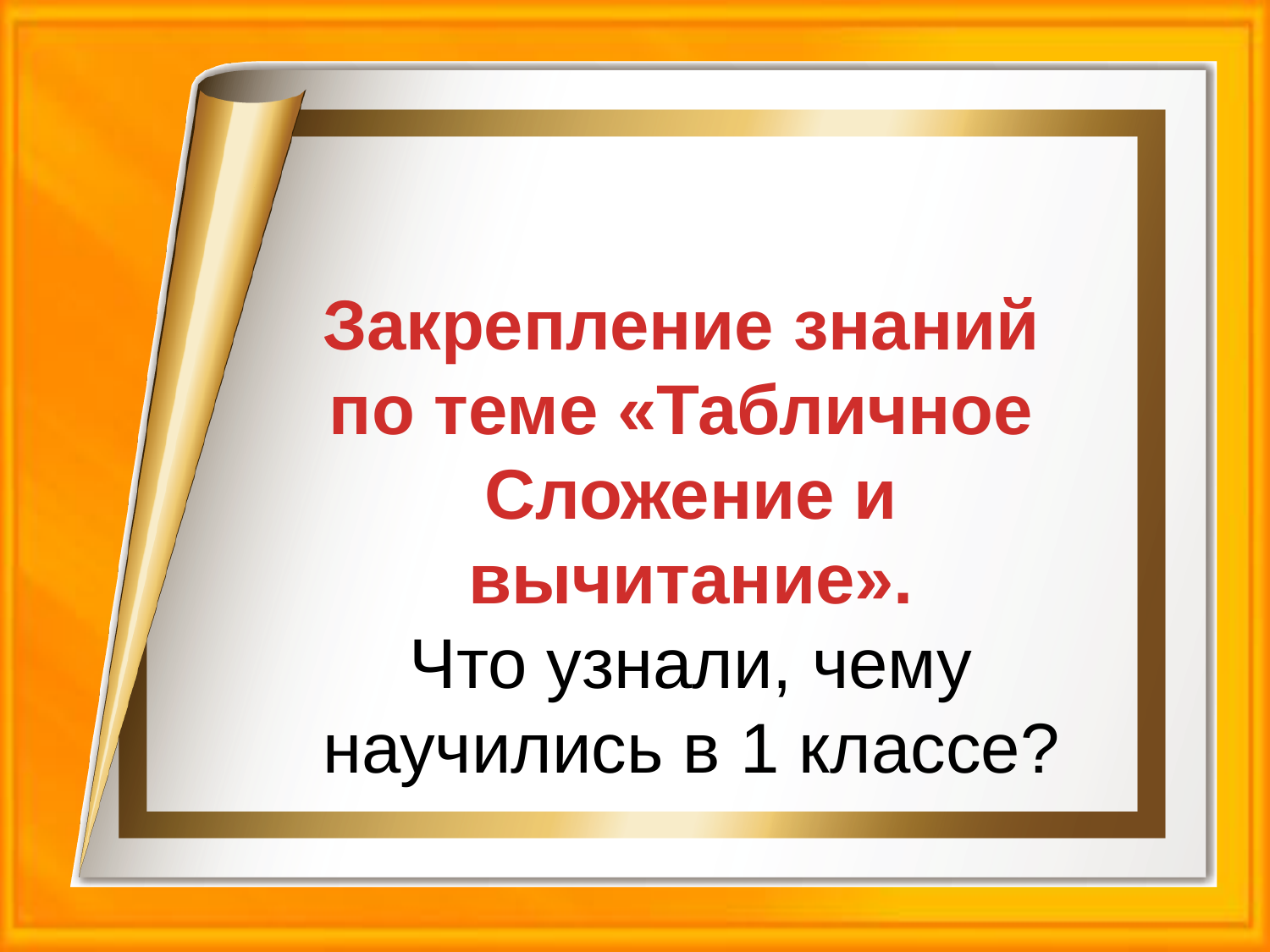

Закрепление знаний
по теме «Табличное
Сложение и вычитание».
Что узнали, чему научились в 1 классе?